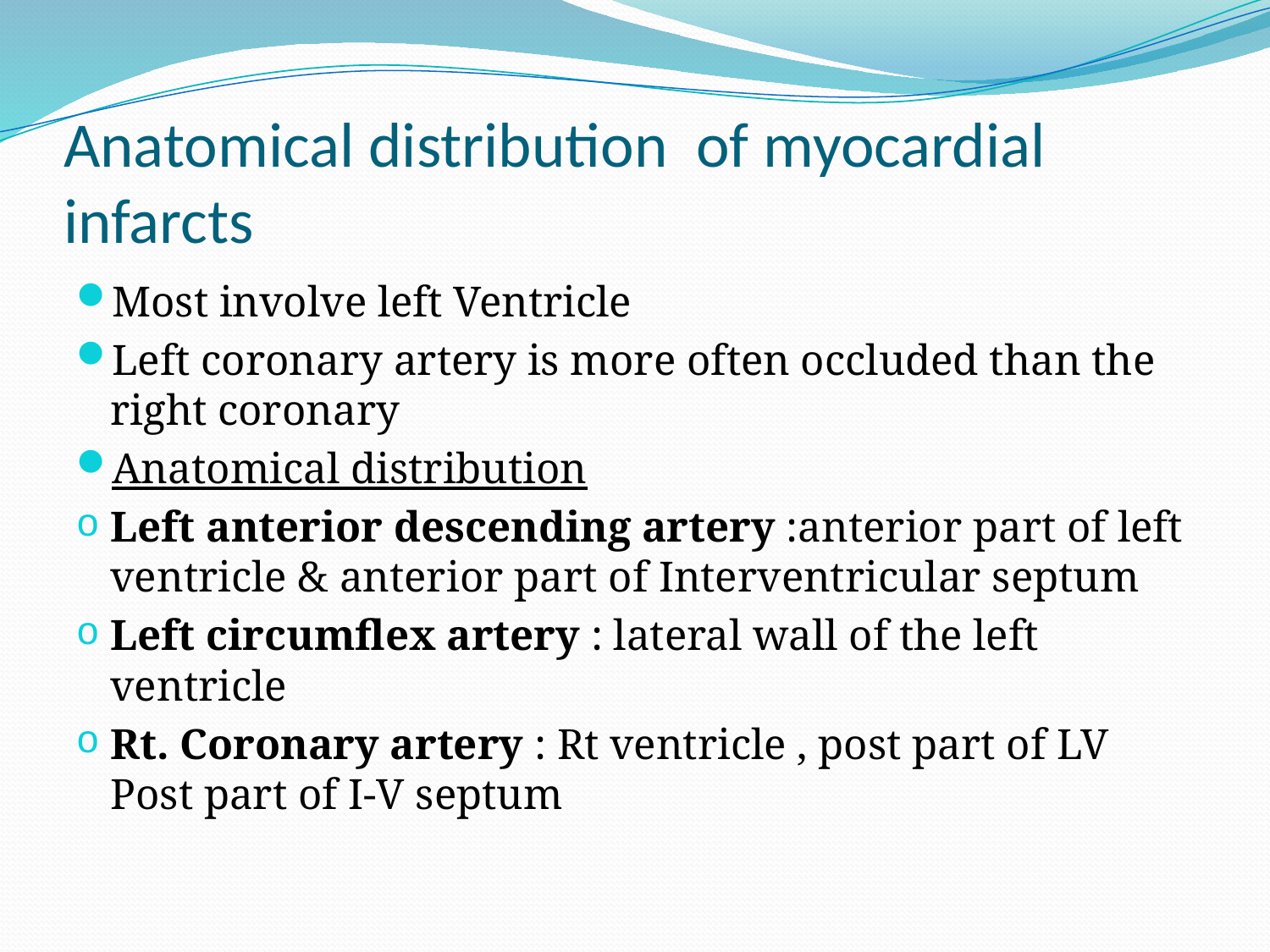

# Anatomical distribution  of myocardial infarcts
Most involve left Ventricle
Left coronary artery is more often occluded than the right coronary
Anatomical distribution
Left anterior descending artery :anterior part of left ventricle & anterior part of Interventricular septum
Left circumflex artery : lateral wall of the left ventricle
Rt. Coronary artery : Rt ventricle , post part of LV Post part of I-V septum